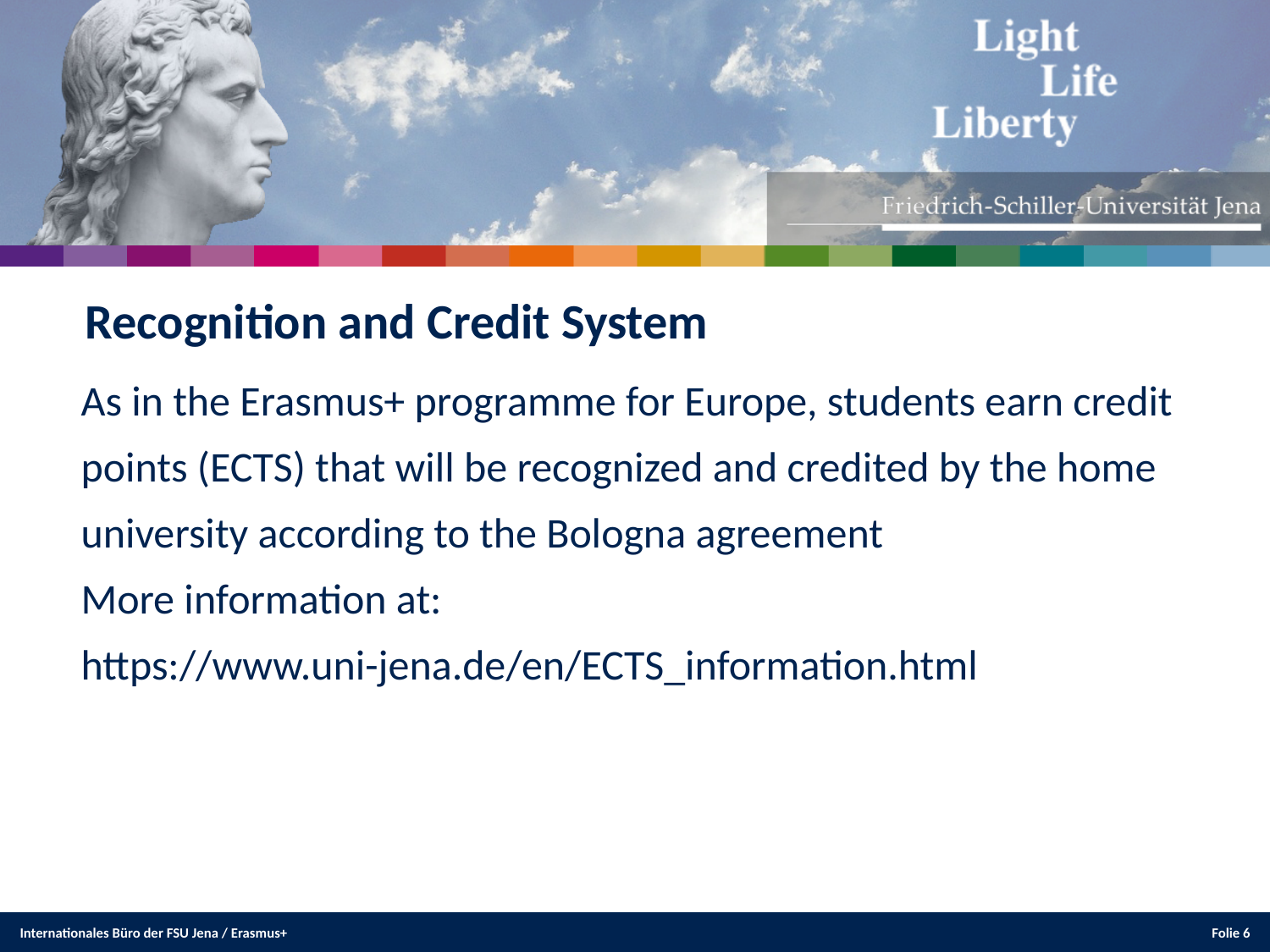

Recognition and Credit System

As in the Erasmus+ programme for Europe, students earn credit points (ECTS) that will be recognized and credited by the home university according to the Bologna agreement
More information at: https://www.uni-jena.de/en/ECTS_information.html
Internationales Büro der FSU Jena / Erasmus+
Folie 6